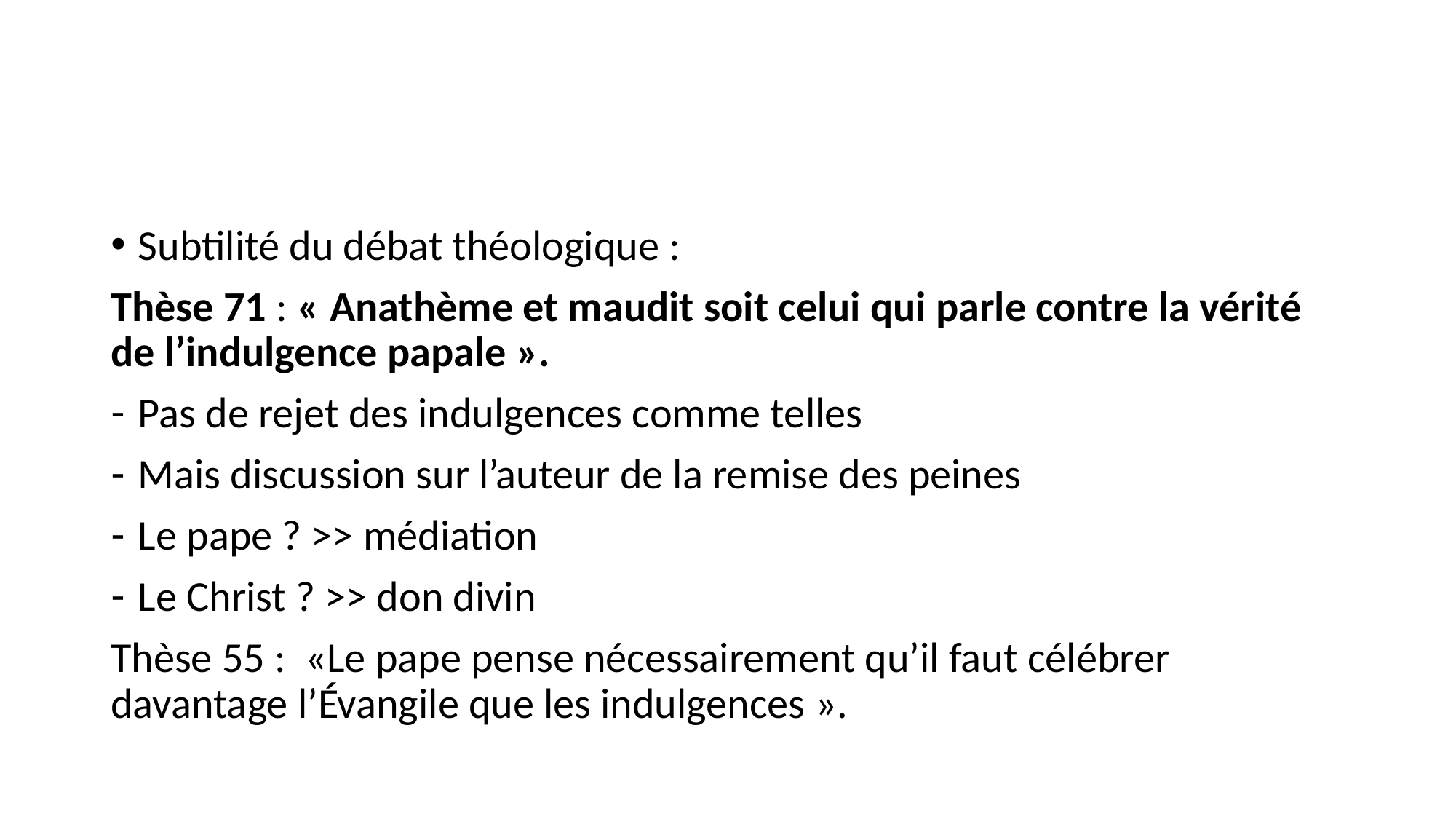

#
Subtilité du débat théologique :
Thèse 71 : « Anathème et maudit soit celui qui parle contre la vérité de l’indulgence papale ».
Pas de rejet des indulgences comme telles
Mais discussion sur l’auteur de la remise des peines
Le pape ? >> médiation
Le Christ ? >> don divin
Thèse 55 :  «Le pape pense nécessairement qu’il faut célébrer davantage l’Évangile que les indulgences ».